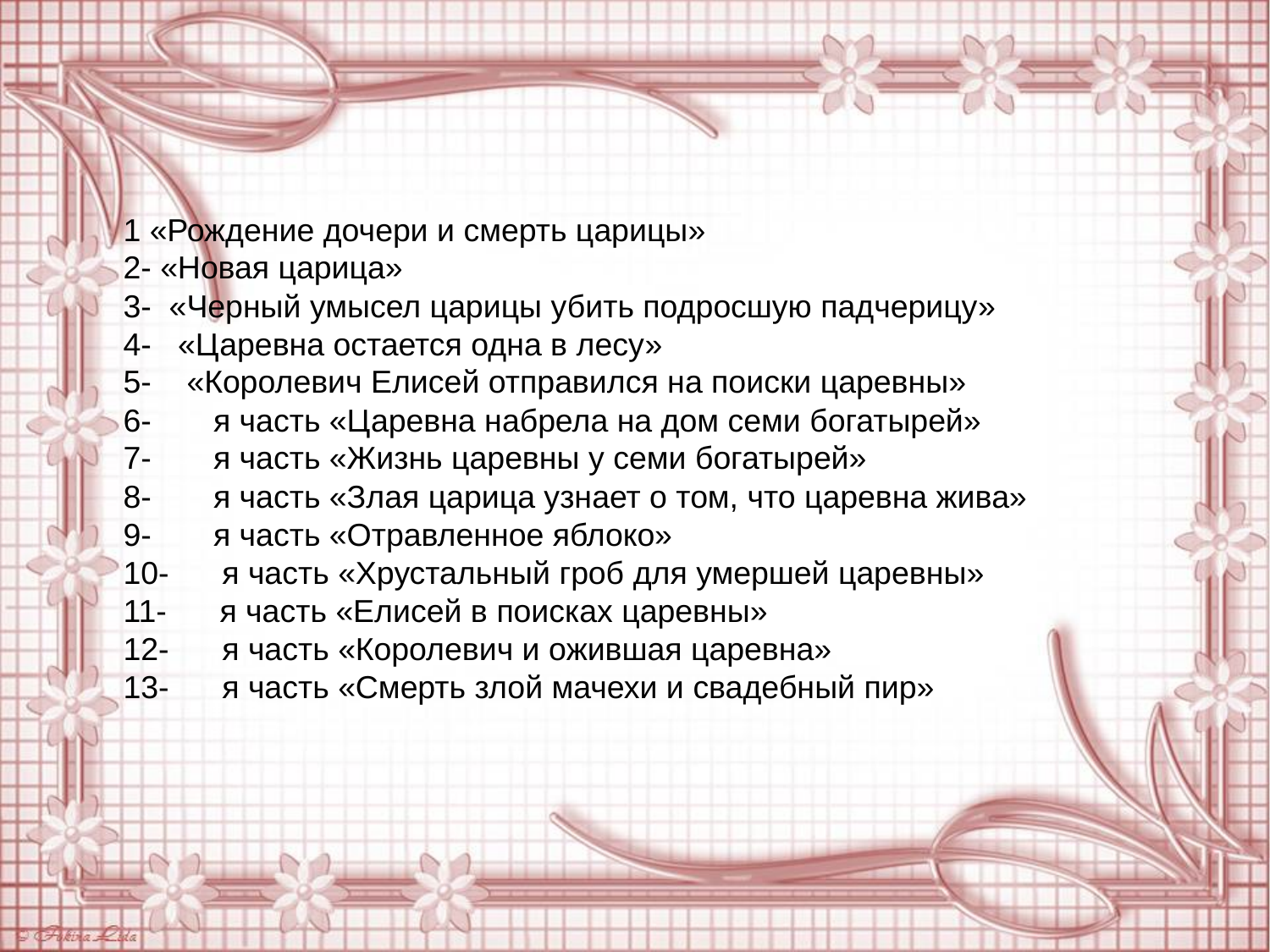

1 «Рождение дочери и смерть царицы»
2- «Новая царица»
3-  «Черный умысел царицы убить подросшую падчерицу»
4-   «Царевна остается одна в лесу»
5-    «Королевич Елисей отправился на поиски царевны»
6-       я часть «Царевна набрела на дом семи богатырей»
7-       я часть «Жизнь царевны у семи богатырей»
8-       я часть «Злая царица узнает о том, что царевна жива»
9-       я часть «Отравленное яблоко»
10-      я часть «Хрустальный гроб для умершей царевны»
11-      я часть «Елисей в поисках царевны»
12-      я часть «Королевич и ожившая царевна»
13-      я часть «Смерть злой мачехи и свадебный пир»